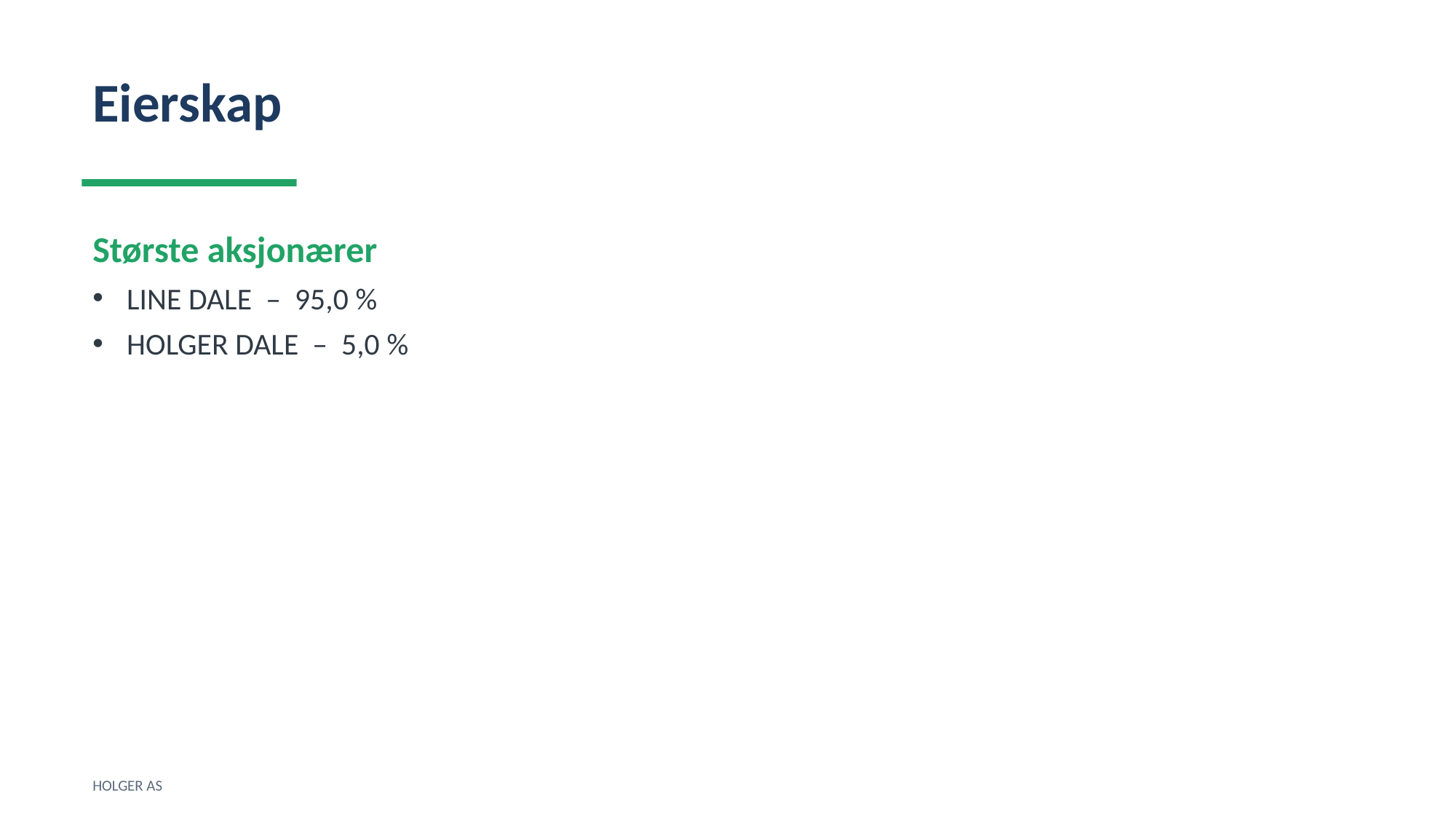

Eierskap

Største aksjonærer
LINE DALE  –  95,0 %
HOLGER DALE  –  5,0 %
HOLGER AS